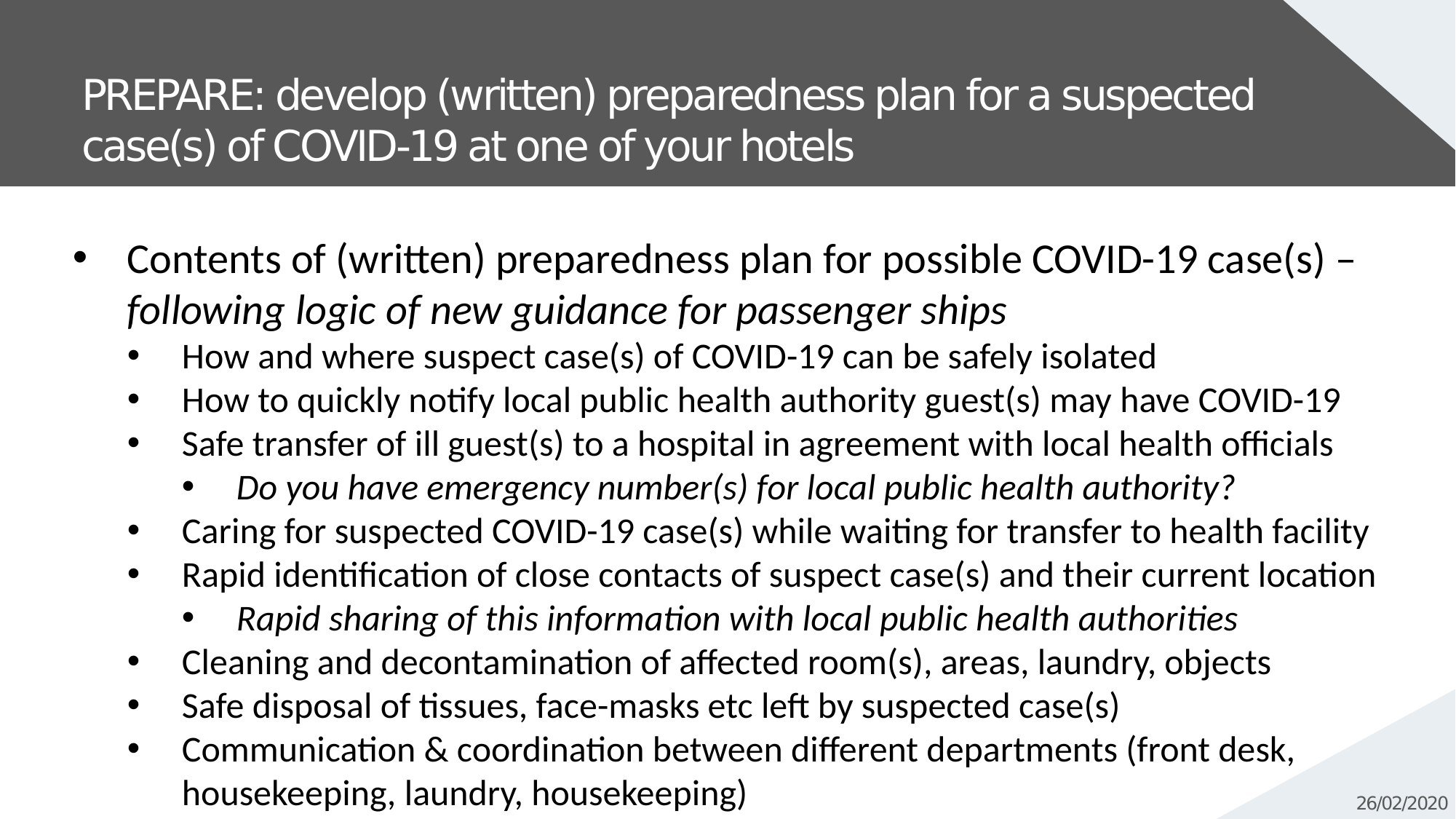

# PREPARE: develop (written) preparedness plan for a suspected case(s) of COVID-19 at one of your hotels

Contents of (written) preparedness plan for possible COVID-19 case(s) – following logic of new guidance for passenger ships
How and where suspect case(s) of COVID-19 can be safely isolated
How to quickly notify local public health authority guest(s) may have COVID-19
Safe transfer of ill guest(s) to a hospital in agreement with local health officials
Do you have emergency number(s) for local public health authority?
Caring for suspected COVID-19 case(s) while waiting for transfer to health facility
Rapid identification of close contacts of suspect case(s) and their current location
Rapid sharing of this information with local public health authorities
Cleaning and decontamination of affected room(s), areas, laundry, objects
Safe disposal of tissues, face-masks etc left by suspected case(s)
Communication & coordination between different departments (front desk, housekeeping, laundry, housekeeping)

19/02/2020
26/02/2020